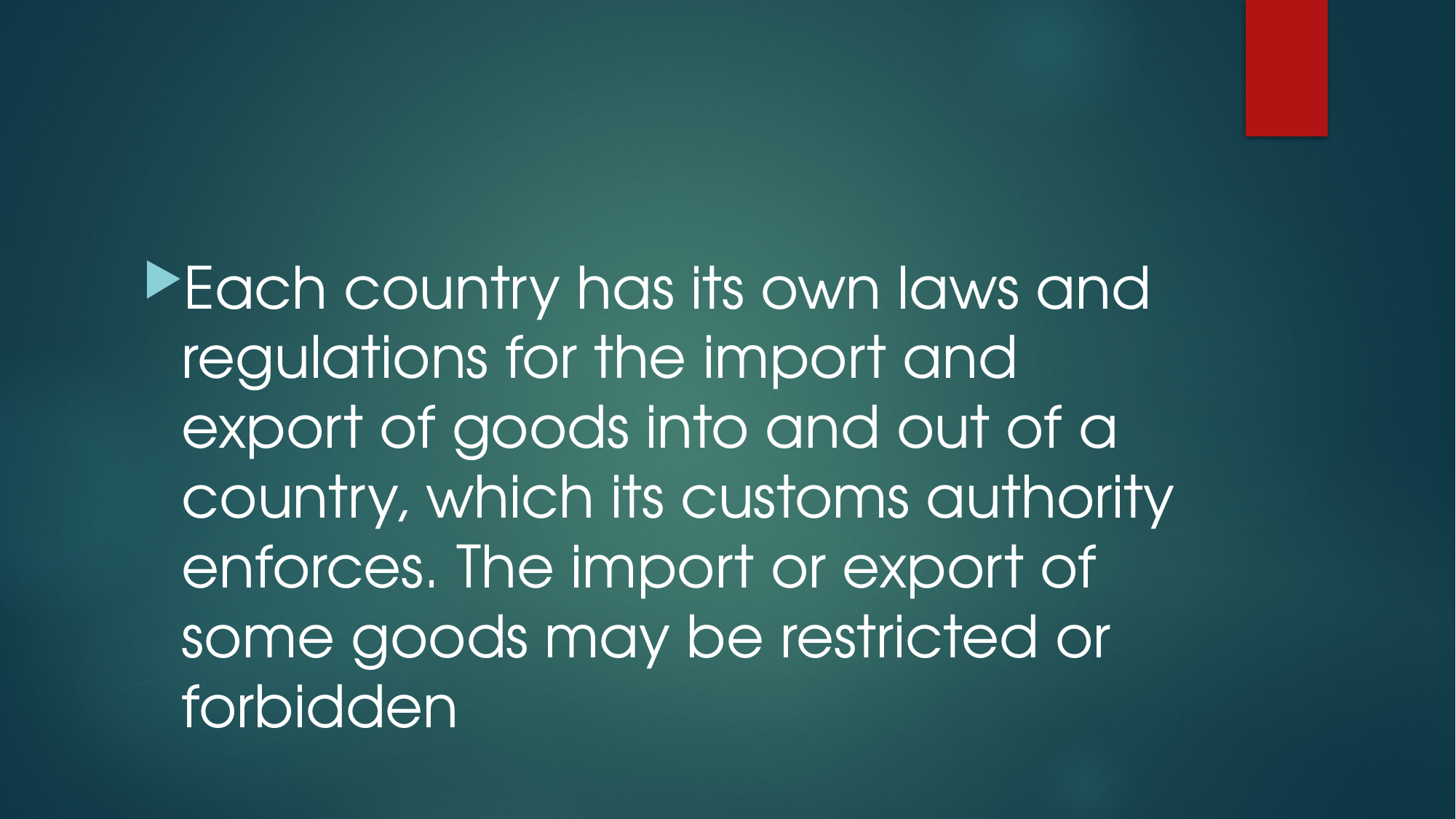

#
Each country has its own laws and regulations for the import and export of goods into and out of a country, which its customs authority enforces. The import or export of some goods may be restricted or forbidden